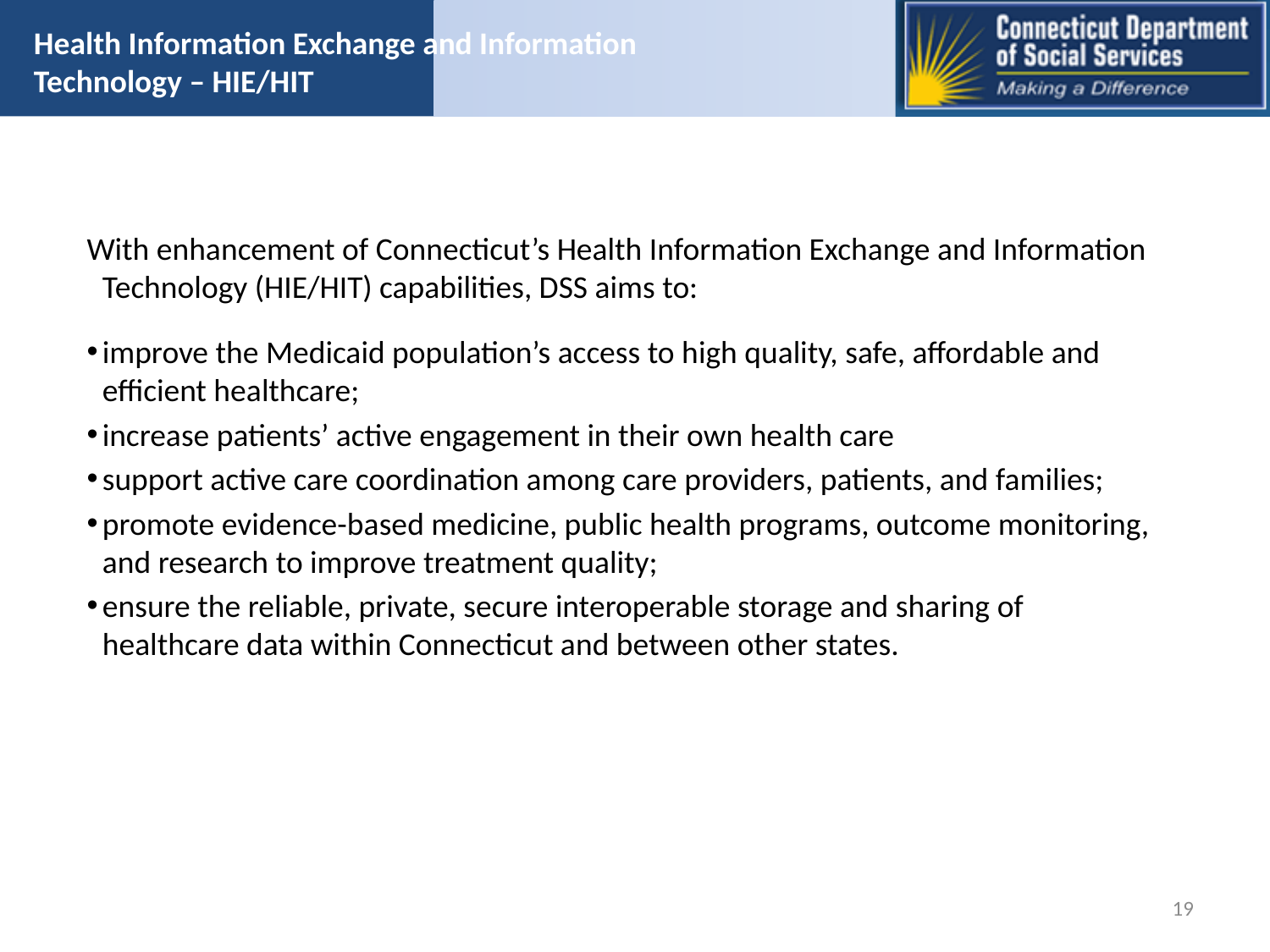

# Health Information Exchange and Information Technology – HIE/HIT
With enhancement of Connecticut’s Health Information Exchange and Information Technology (HIE/HIT) capabilities, DSS aims to:
improve the Medicaid population’s access to high quality, safe, affordable and efficient healthcare;
increase patients’ active engagement in their own health care
support active care coordination among care providers, patients, and families;
promote evidence-based medicine, public health programs, outcome monitoring, and research to improve treatment quality;
ensure the reliable, private, secure interoperable storage and sharing of healthcare data within Connecticut and between other states.

19